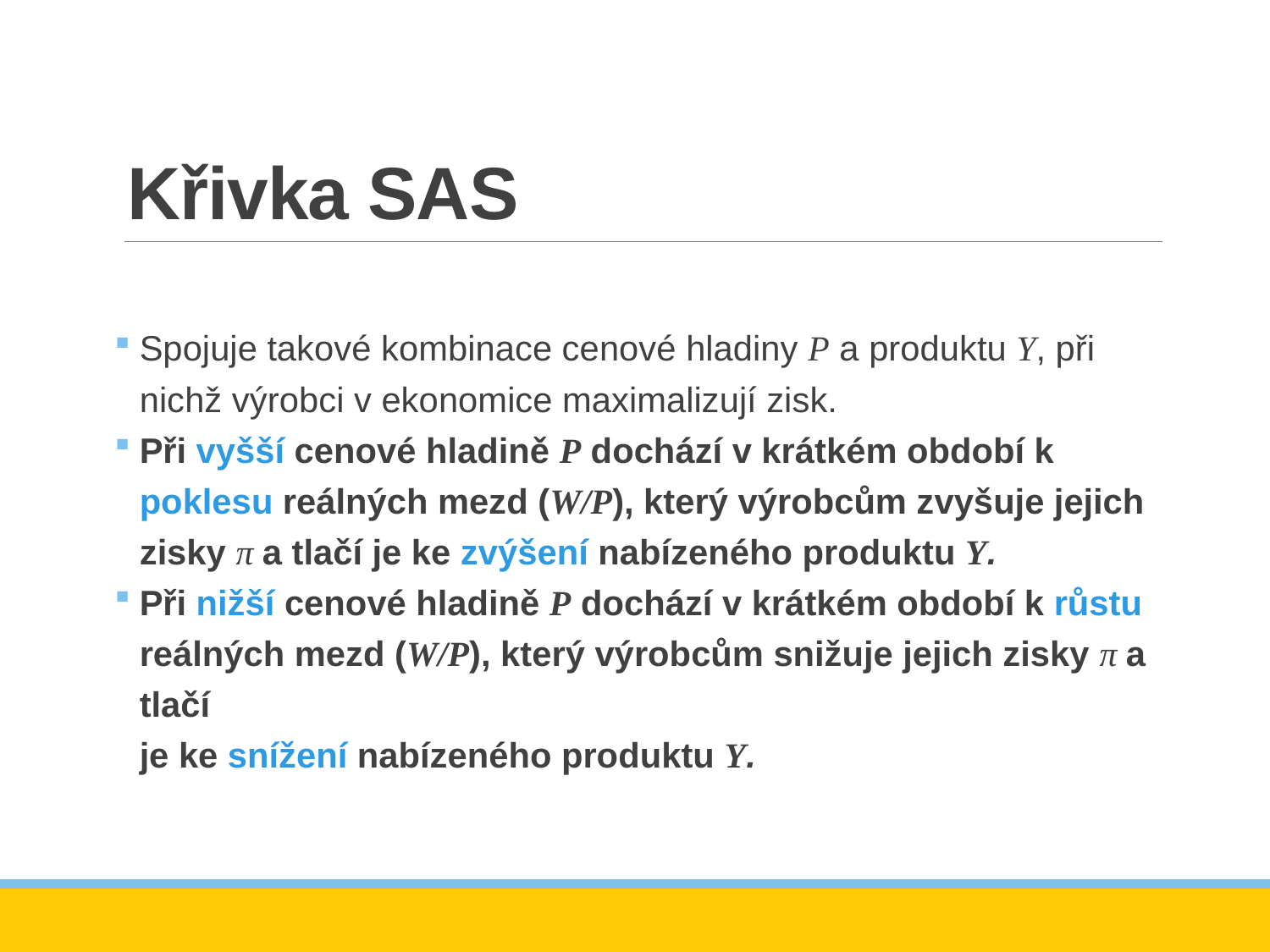

# Křivka SAS
Spojuje takové kombinace cenové hladiny P a produktu Y, při nichž výrobci v ekonomice maximalizují zisk.
Při vyšší cenové hladině P dochází v krátkém období k poklesu reálných mezd (W/P), který výrobcům zvyšuje jejich zisky π a tlačí je ke zvýšení nabízeného produktu Y.
Při nižší cenové hladině P dochází v krátkém období k růstu reálných mezd (W/P), který výrobcům snižuje jejich zisky π a tlačí
je ke snížení nabízeného produktu Y.